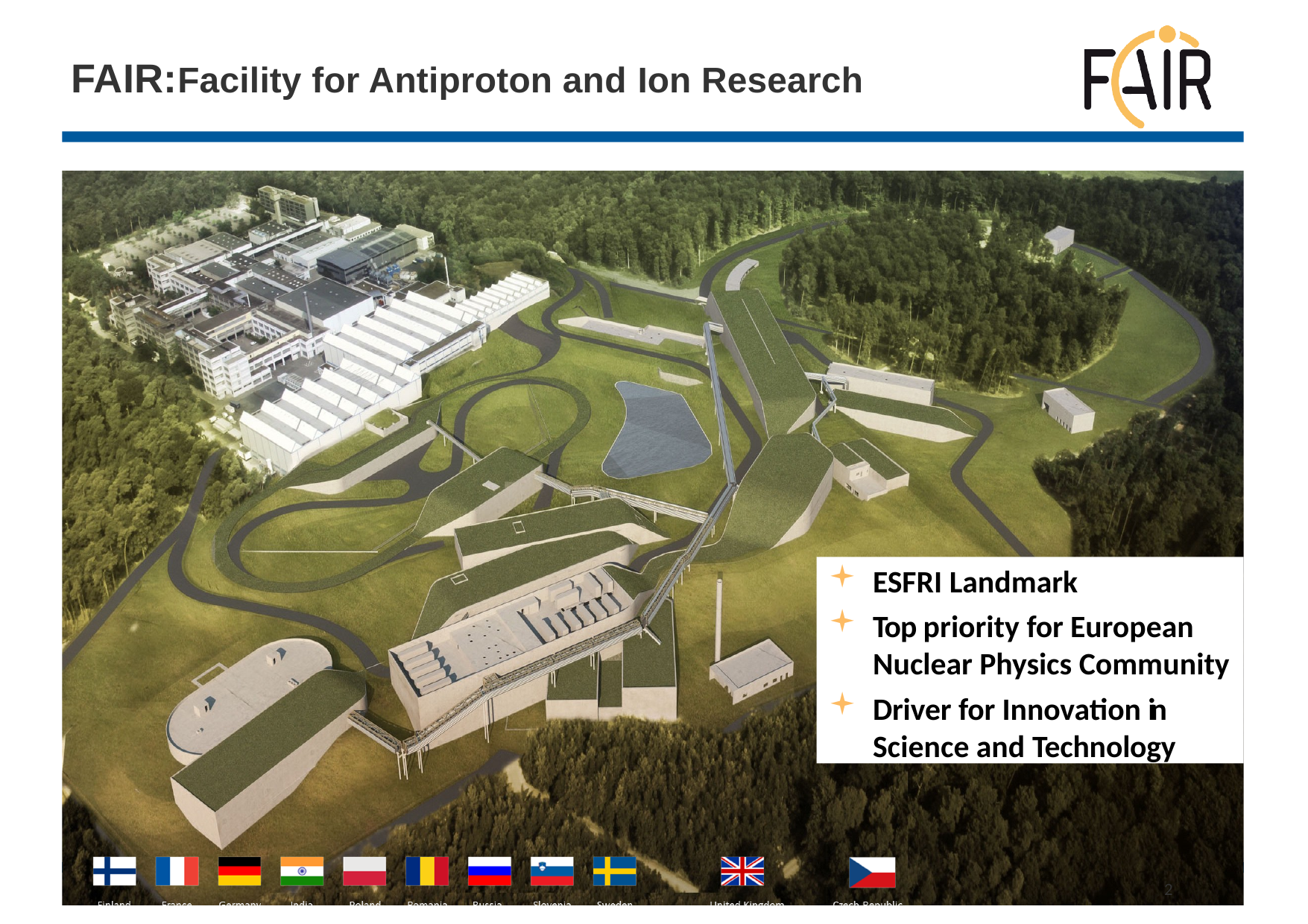

# FAIR:Facility for Antiproton and Ion Research

ESFRI Landmark
Top priority for European  Nuclear Physics Community
Driver for Innovation in  Science and Technology

2